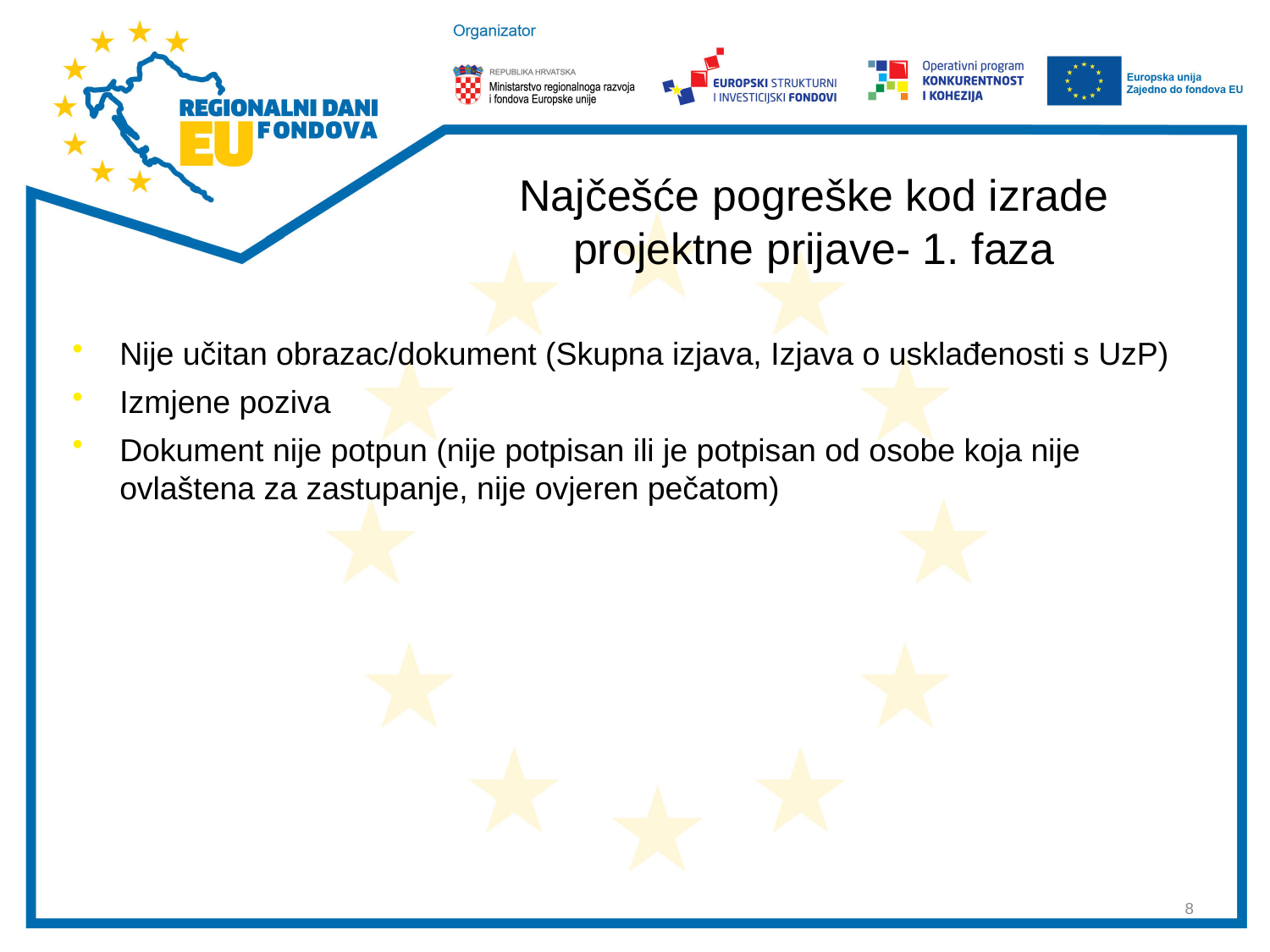

# Najčešće pogreške kod izrade projektne prijave- 1. faza
Nije učitan obrazac/dokument (Skupna izjava, Izjava o usklađenosti s UzP)
Izmjene poziva
Dokument nije potpun (nije potpisan ili je potpisan od osobe koja nije ovlaštena za zastupanje, nije ovjeren pečatom)
8